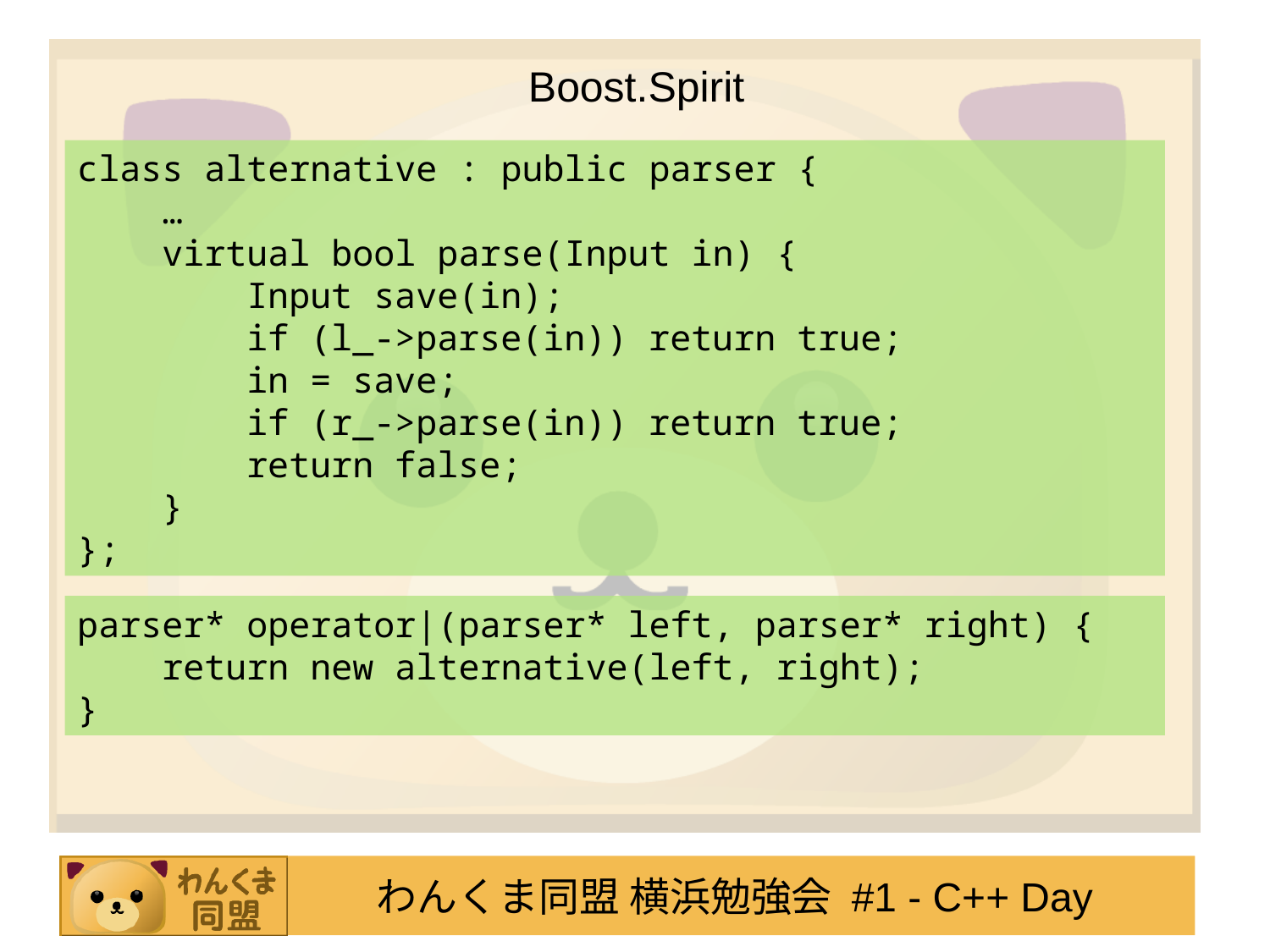

Boost.Spirit
class alternative : public parser {
    …
    virtual bool parse(Input in) {
        Input save(in);
        if (l_->parse(in)) return true;
        in = save;
        if (r_->parse(in)) return true;
        return false;
    }
};
parser* operator|(parser* left, parser* right) {
    return new alternative(left, right);
}